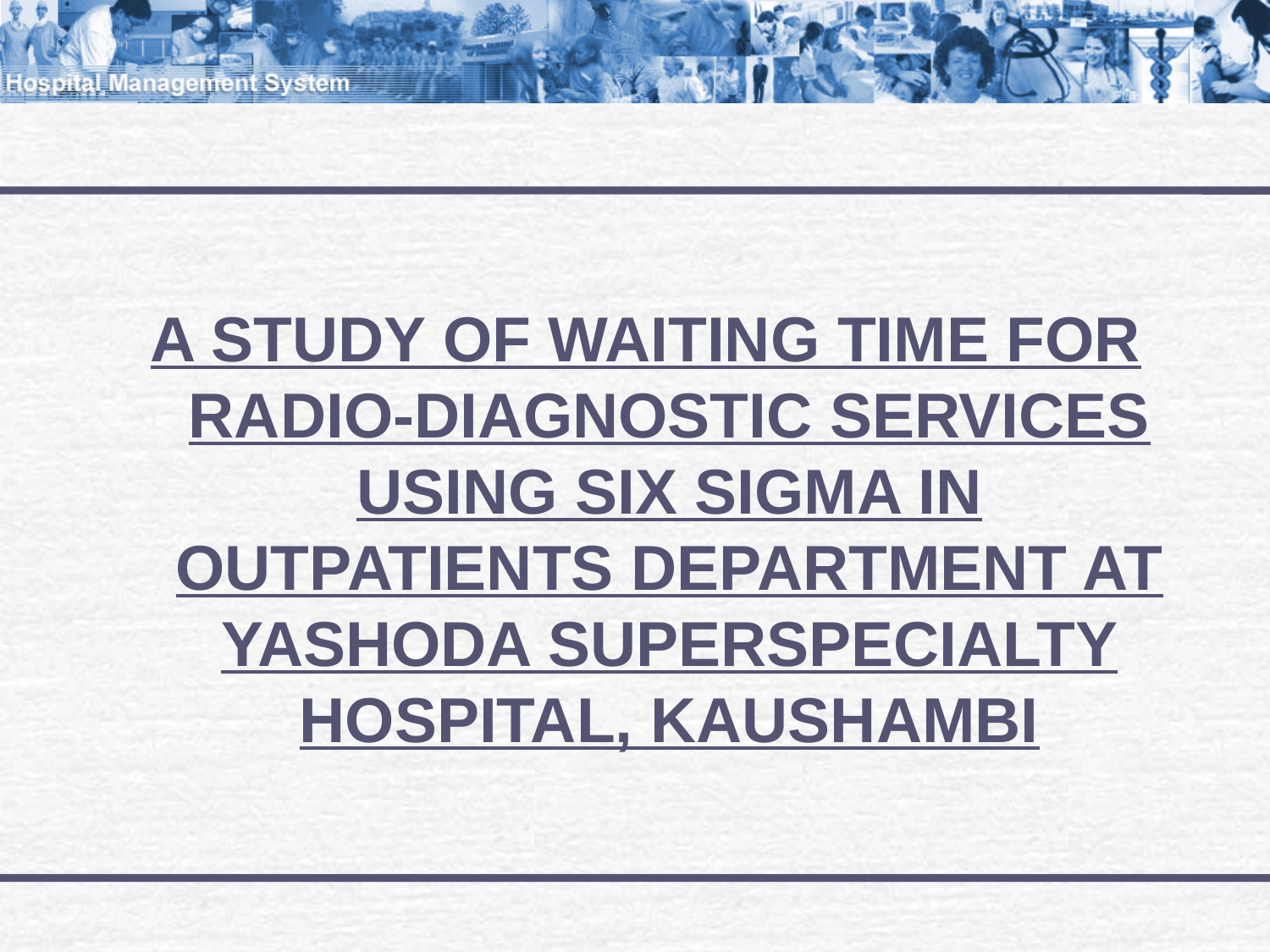

#

A STUDY OF WAITING TIME FOR RADIO-DIAGNOSTIC SERVICES USING SIX SIGMA IN OUTPATIENTS DEPARTMENT AT YASHODA SUPERSPECIALTY HOSPITAL, KAUSHAMBI